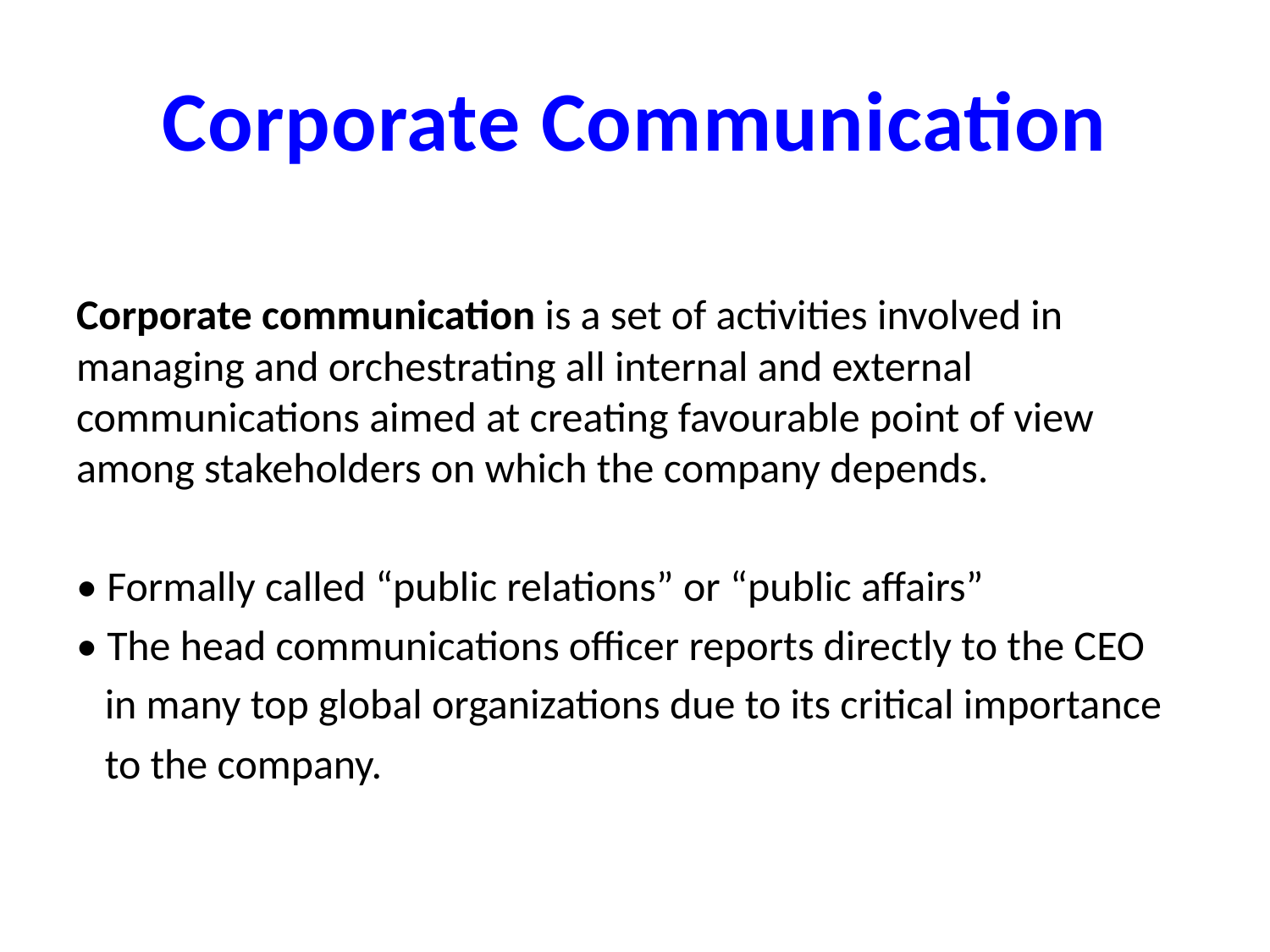

# Corporate Communication

Corporate communication is a set of activities involved in managing and orchestrating all internal and external communications aimed at creating favourable point of view among stakeholders on which the company depends.

• Formally called “public relations” or “public affairs”
• The head communications officer reports directly to the CEO
   in many top global organizations due to its critical importance
   to the company.